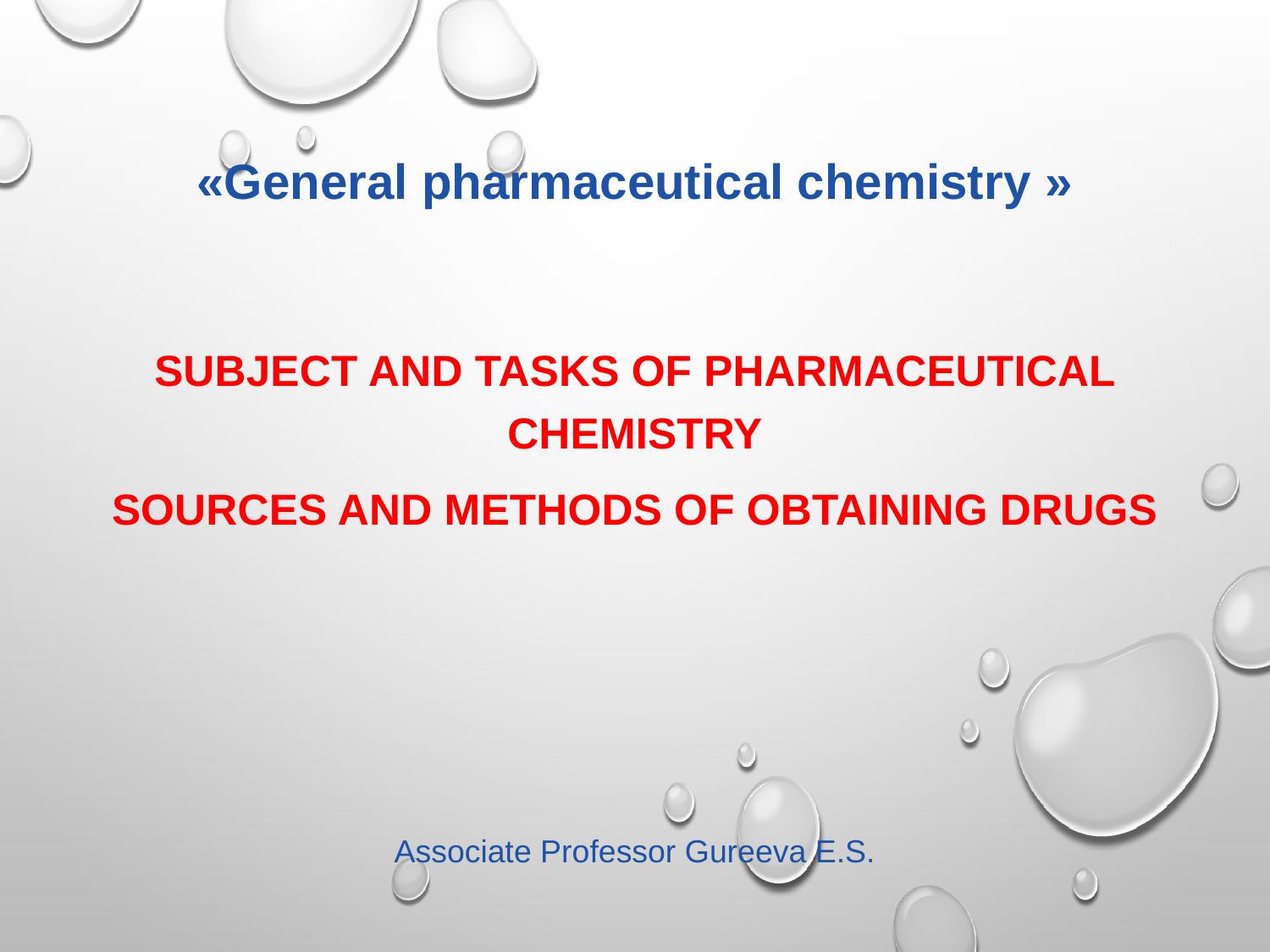

# «General pharmaceutical chemistry »
SUBJECT AND TASKS OF PHARMACEUTICAL CHEMISTRY
SOURCES AND METHODS OF OBTAINING DRUGS
Associate Professor Gureeva E.S.